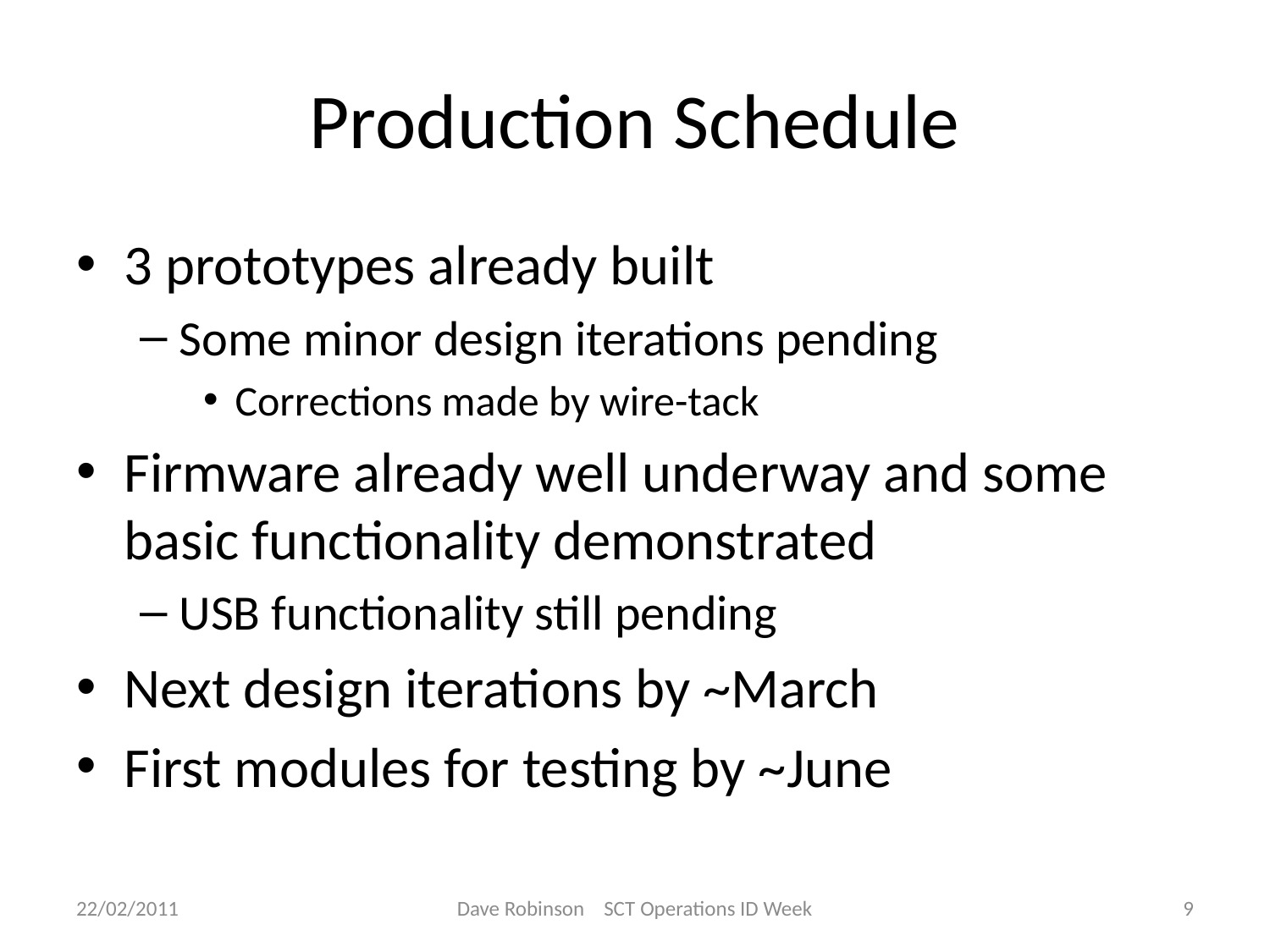

# Production Schedule
3 prototypes already built
Some minor design iterations pending
Corrections made by wire-tack
Firmware already well underway and some basic functionality demonstrated
USB functionality still pending
Next design iterations by ~March
First modules for testing by ~June

22/02/2011
Dave Robinson    SCT Operations ID Week
9